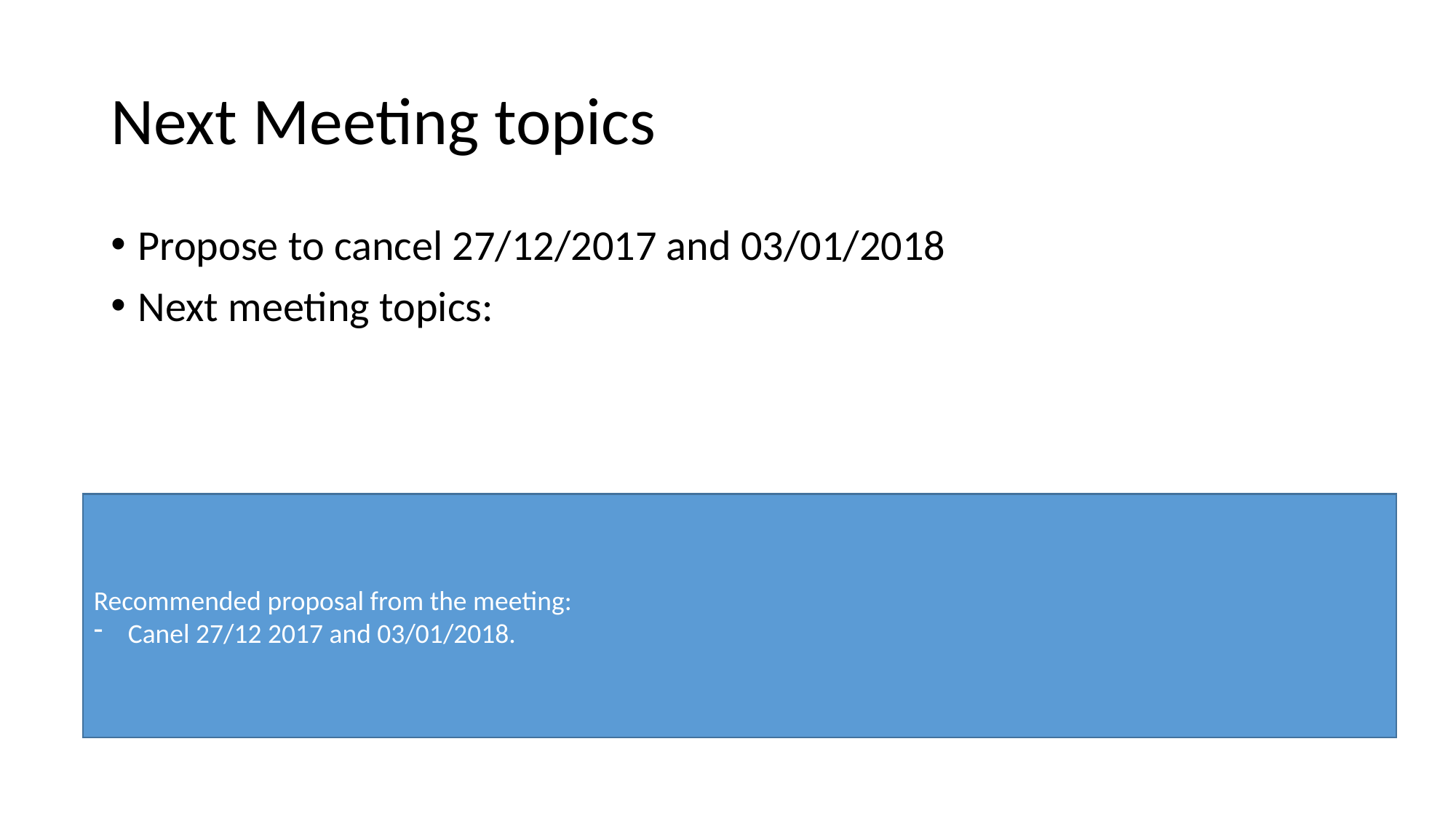

# Next Meeting topics
Propose to cancel 27/12/2017 and 03/01/2018
Next meeting topics:

Recommended proposal from the meeting:
Canel 27/12 2017 and 03/01/2018.